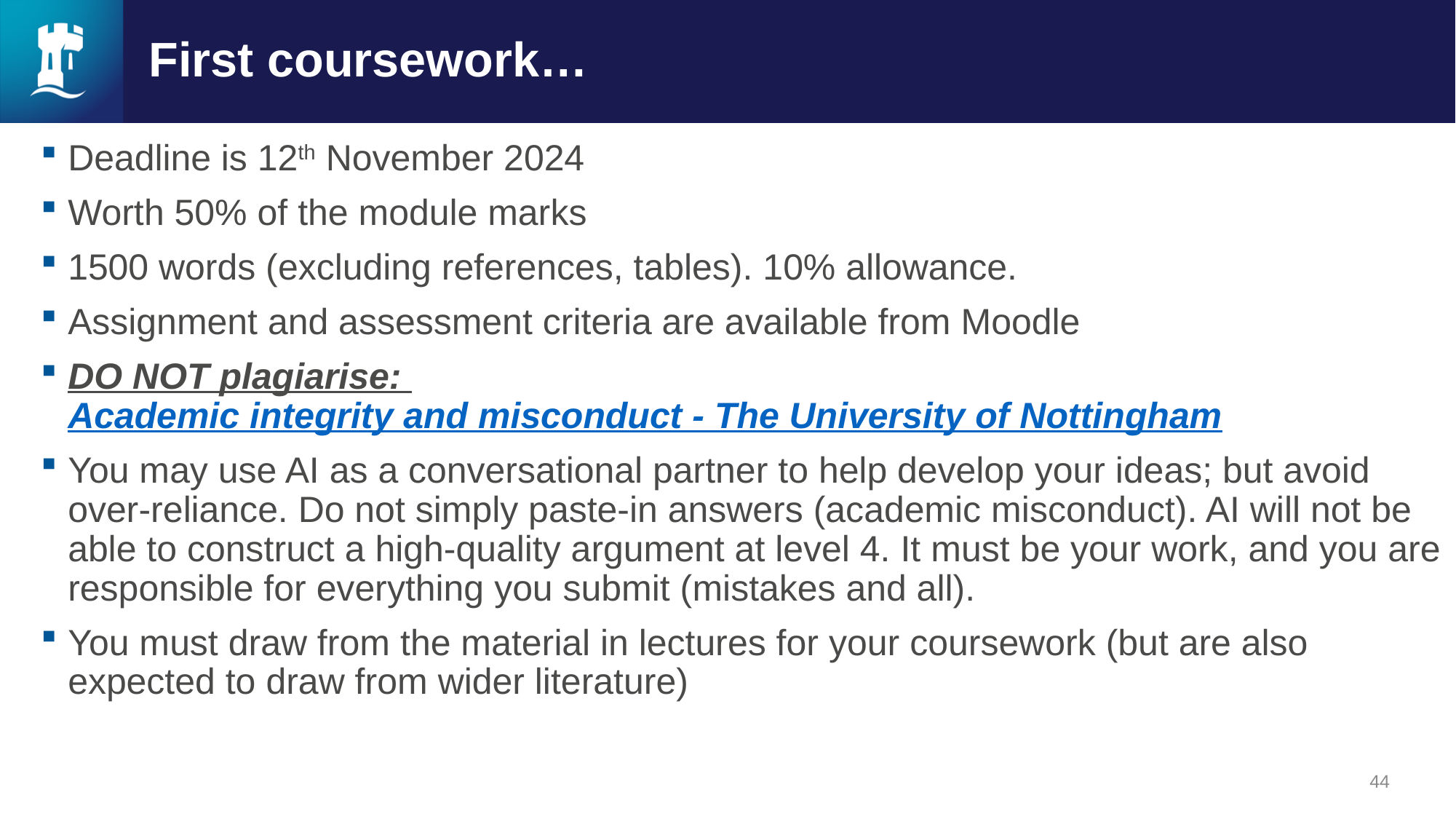

# First coursework…
Deadline is 12th November 2024
Worth 50% of the module marks
1500 words (excluding references, tables). 10% allowance.
Assignment and assessment criteria are available from Moodle
DO NOT plagiarise: Academic integrity and misconduct - The University of Nottingham
You may use AI as a conversational partner to help develop your ideas; but avoid over-reliance. Do not simply paste-in answers (academic misconduct). AI will not be able to construct a high-quality argument at level 4. It must be your work, and you are responsible for everything you submit (mistakes and all).
You must draw from the material in lectures for your coursework (but are also expected to draw from wider literature)

44